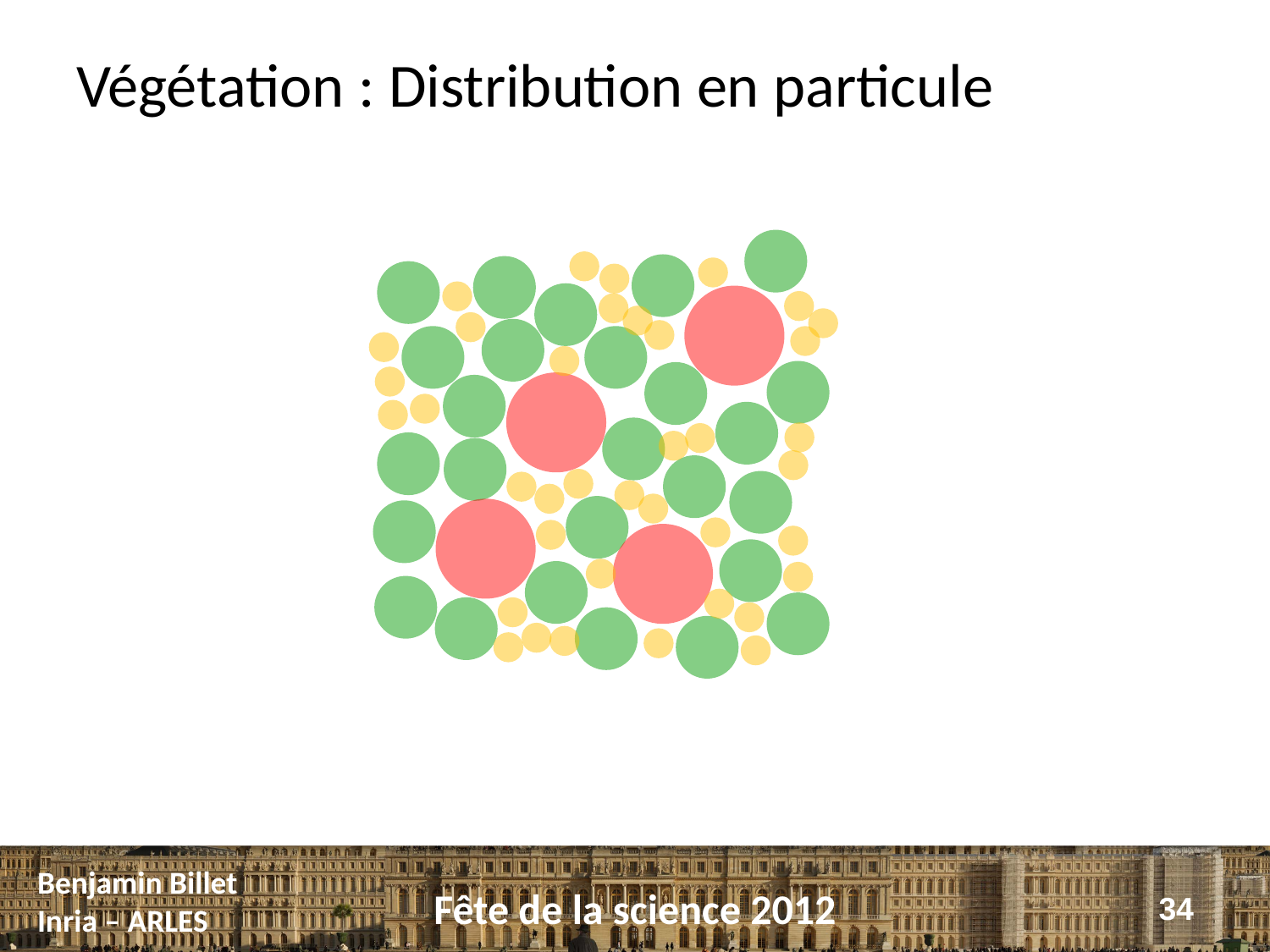

# Végétation : Distribution en particule

34